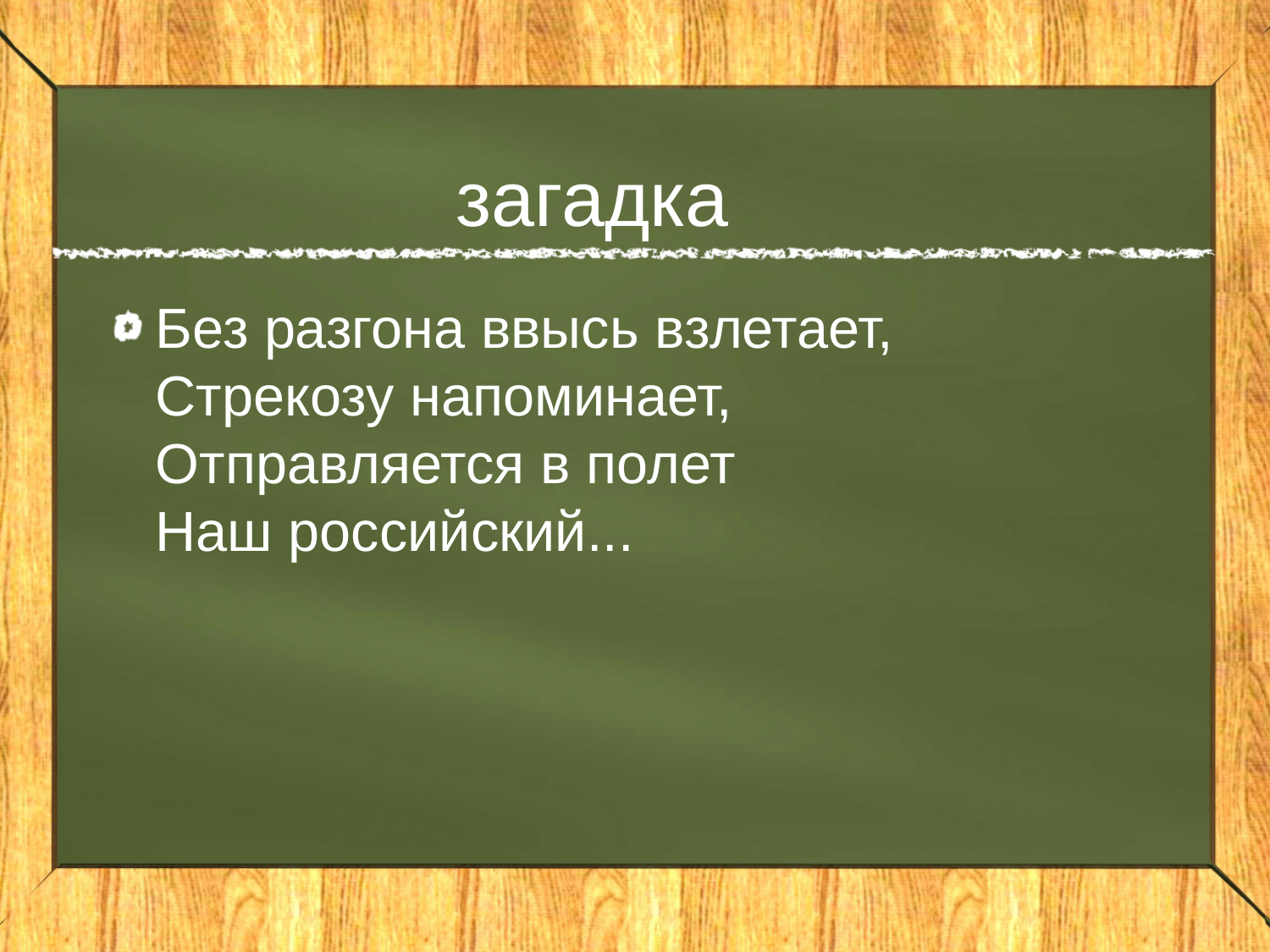

# загадка
Без разгона ввысь взлетает,
Стрекозу напоминает,
Отправляется в полет
Наш российский...